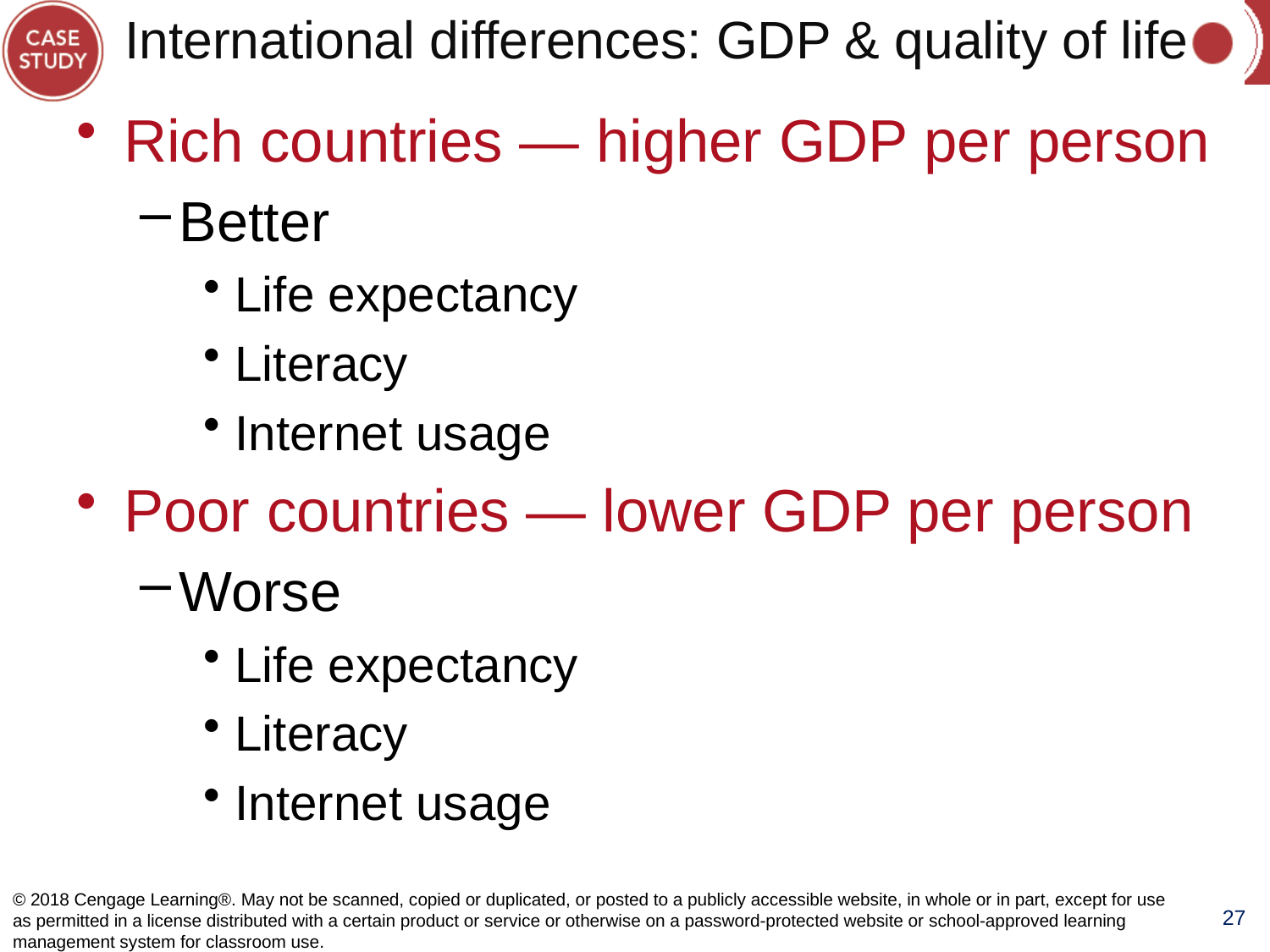

# International differences: GDP & quality of life
Rich countries — higher GDP per person
Better
Life expectancy
Literacy
Internet usage
Poor countries — lower GDP per person
Worse
Life expectancy
Literacy
Internet usage

© 2018 Cengage Learning®. May not be scanned, copied or duplicated, or posted to a publicly accessible website, in whole or in part, except for use as permitted in a license distributed with a certain product or service or otherwise on a password-protected website or school-approved learning management system for classroom use.
27